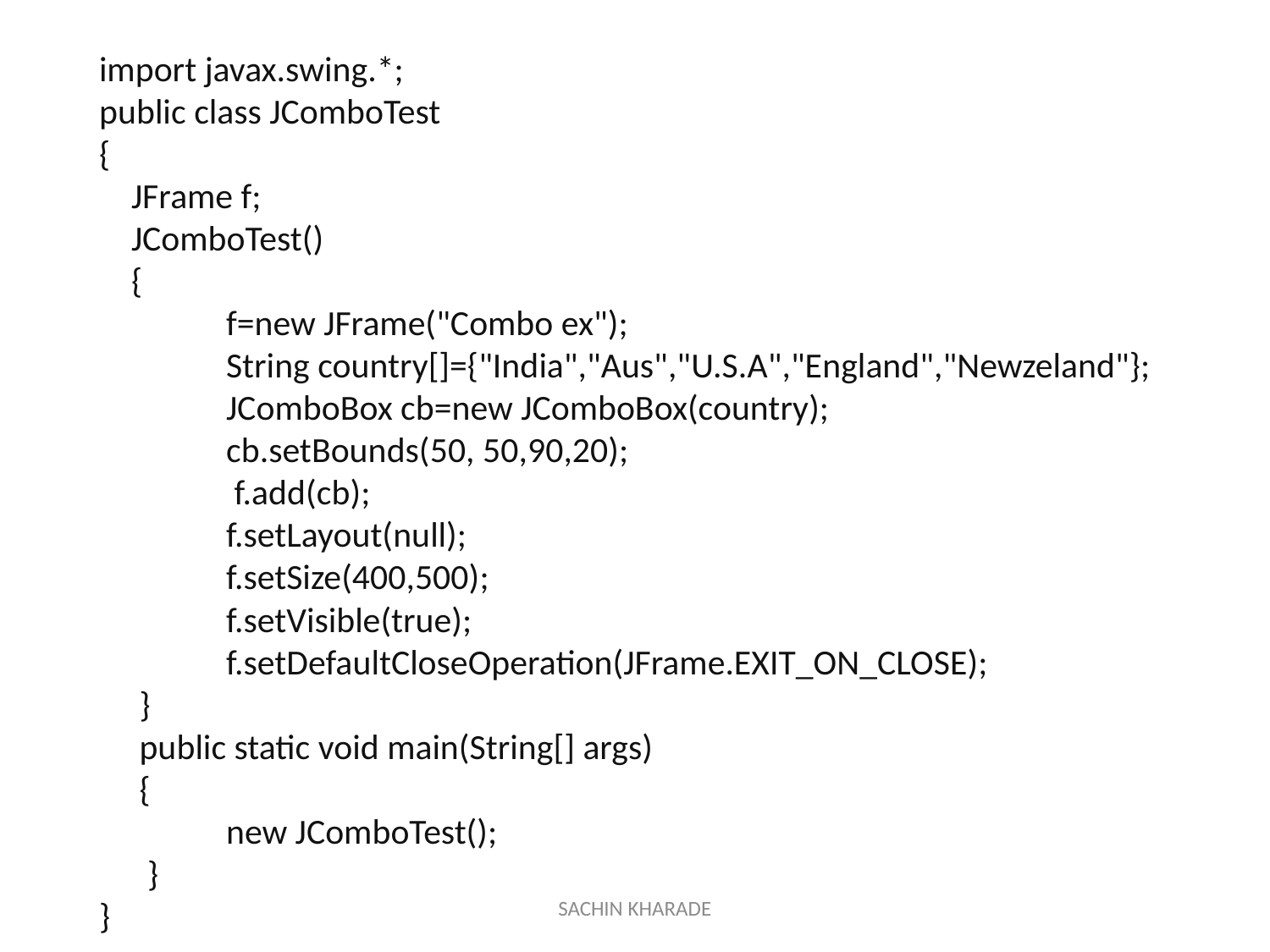

import javax.swing.*;
public class JComboTest
{
    JFrame f;
    JComboTest()
    {
    	f=new JFrame("Combo ex");
      	String country[]={"India","Aus","U.S.A","England","Newzeland"};
          	JComboBox cb=new JComboBox(country);
    	cb.setBounds(50, 50,90,20);
   	 f.add(cb);
          	f.setLayout(null);
    	f.setSize(400,500);
    	f.setVisible(true);
    	f.setDefaultCloseOperation(JFrame.EXIT_ON_CLOSE);
     }
     public static void main(String[] args)
     {
    	new JComboTest();
      }
}
SACHIN KHARADE